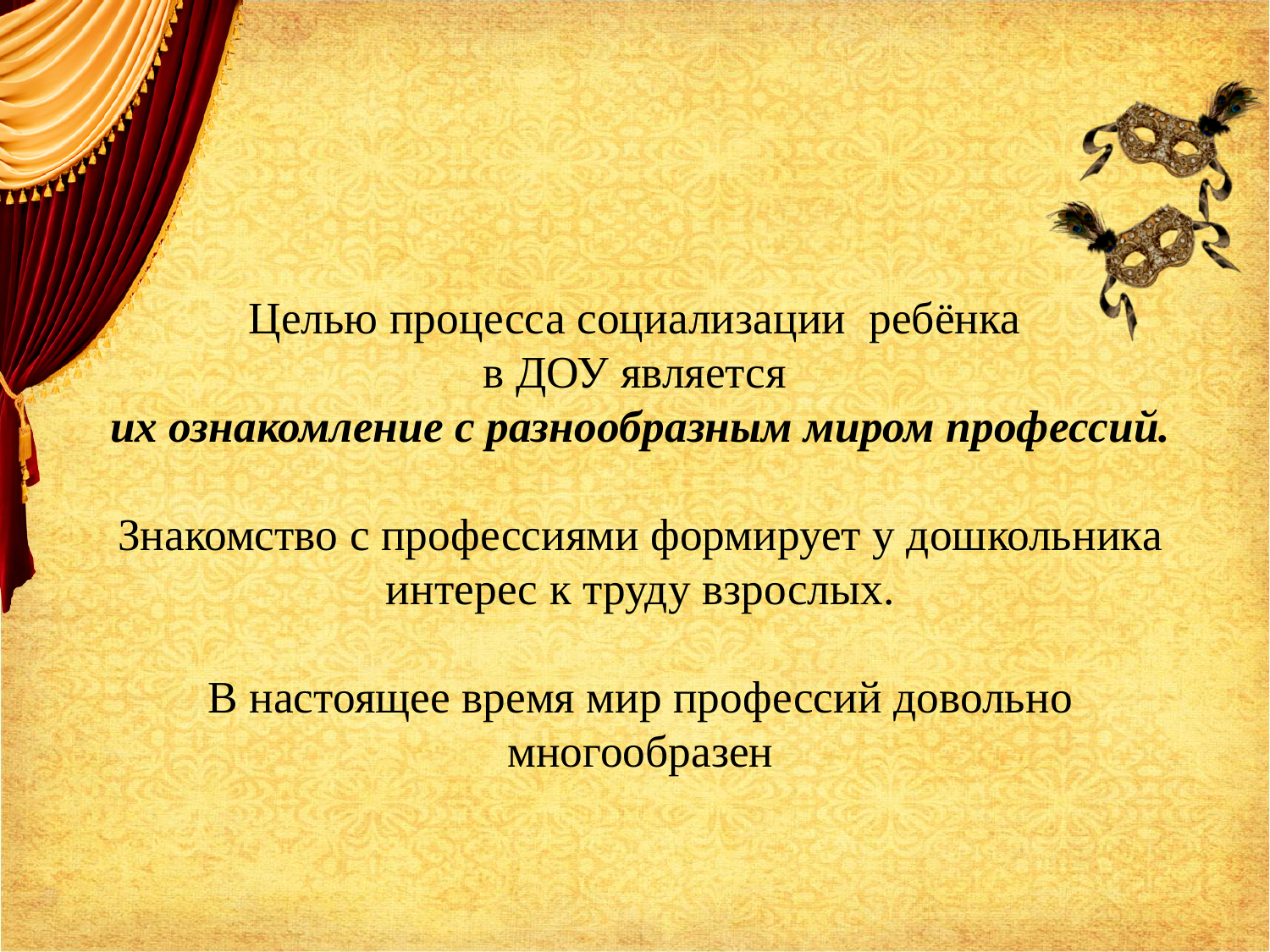

Целью процесса социализации  ребёнка
в ДОУ является
их ознакомление с разнообразным миром профессий.

Знакомство с профессиями формирует у дошкольника интерес к труду взрослых.

В настоящее время мир профессий довольно многообразен